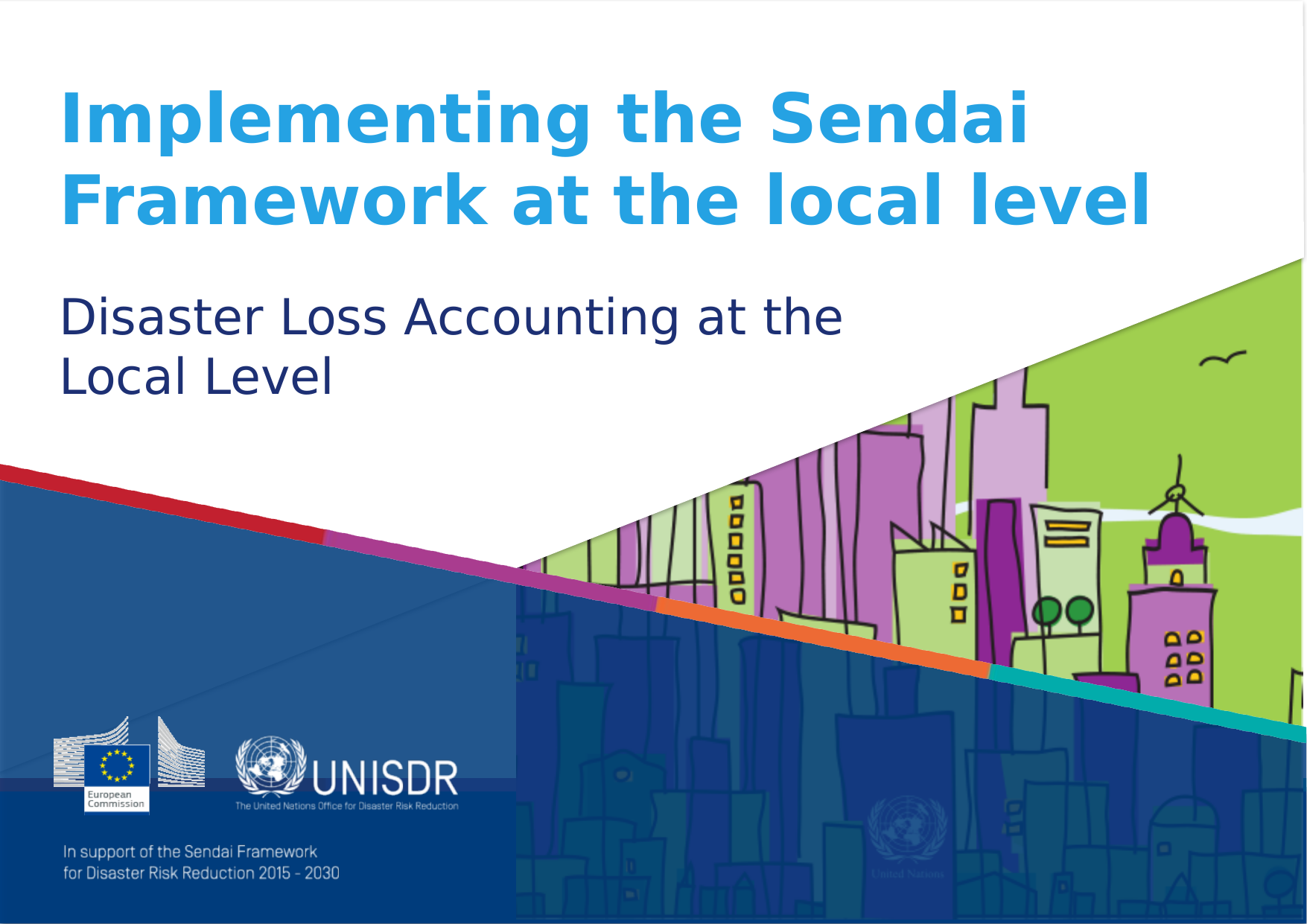

# Implementing the Sendai Framework at the local level
Disaster Loss Accounting at the Local Level